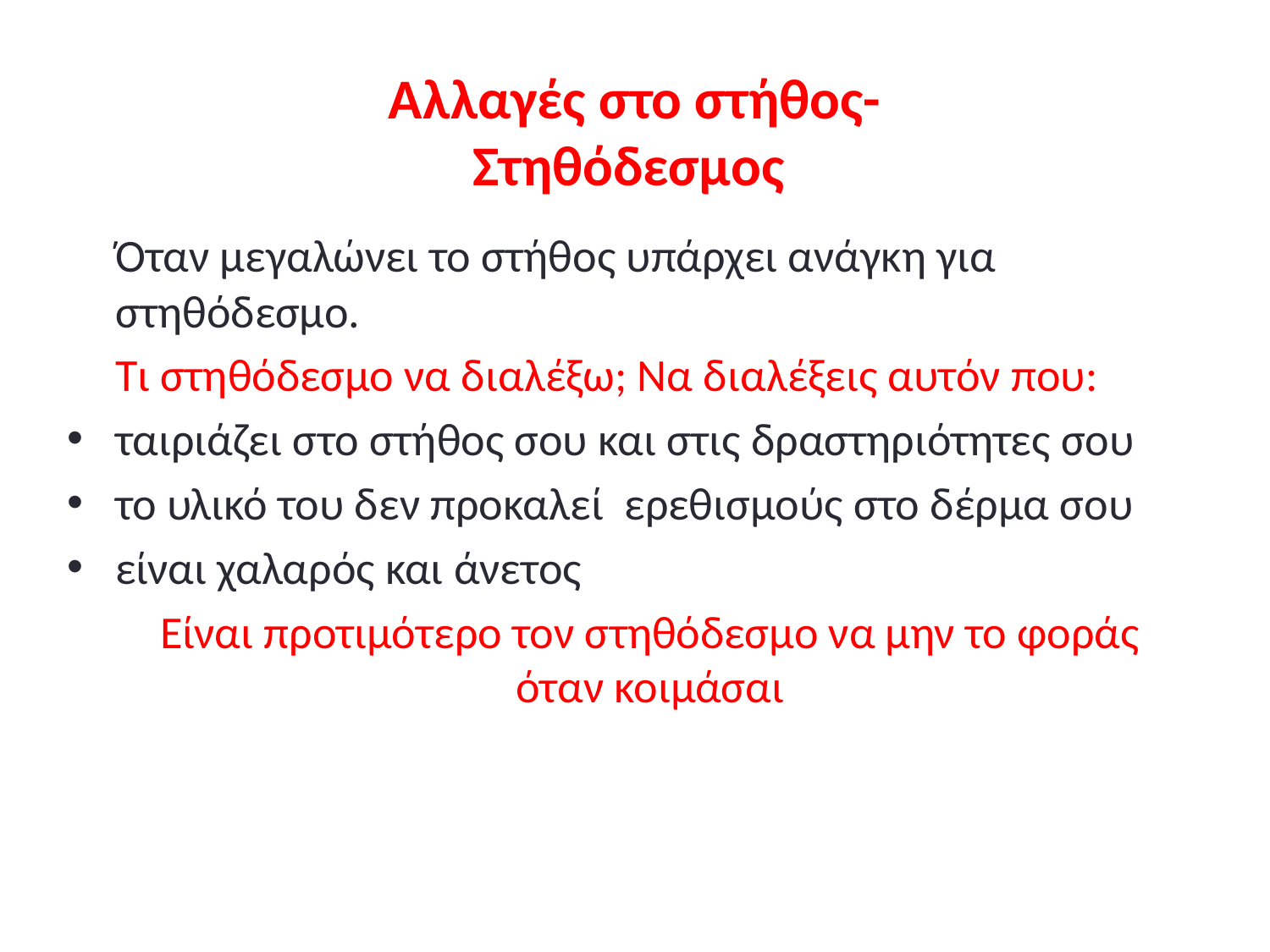

# Αλλαγές στο στήθος- Στηθόδεσμος
	Όταν μεγαλώνει το στήθος υπάρχει ανάγκη για στηθόδεσμο.
	Τι στηθόδεσμο να διαλέξω; Να διαλέξεις αυτόν που:
ταιριάζει στο στήθος σου και στις δραστηριότητες σου
το υλικό του δεν προκαλεί  ερεθισμούς στο δέρμα σου
είναι χαλαρός και άνετος
	Είναι προτιμότερο τον στηθόδεσμο να μην το φοράς όταν κοιμάσαι